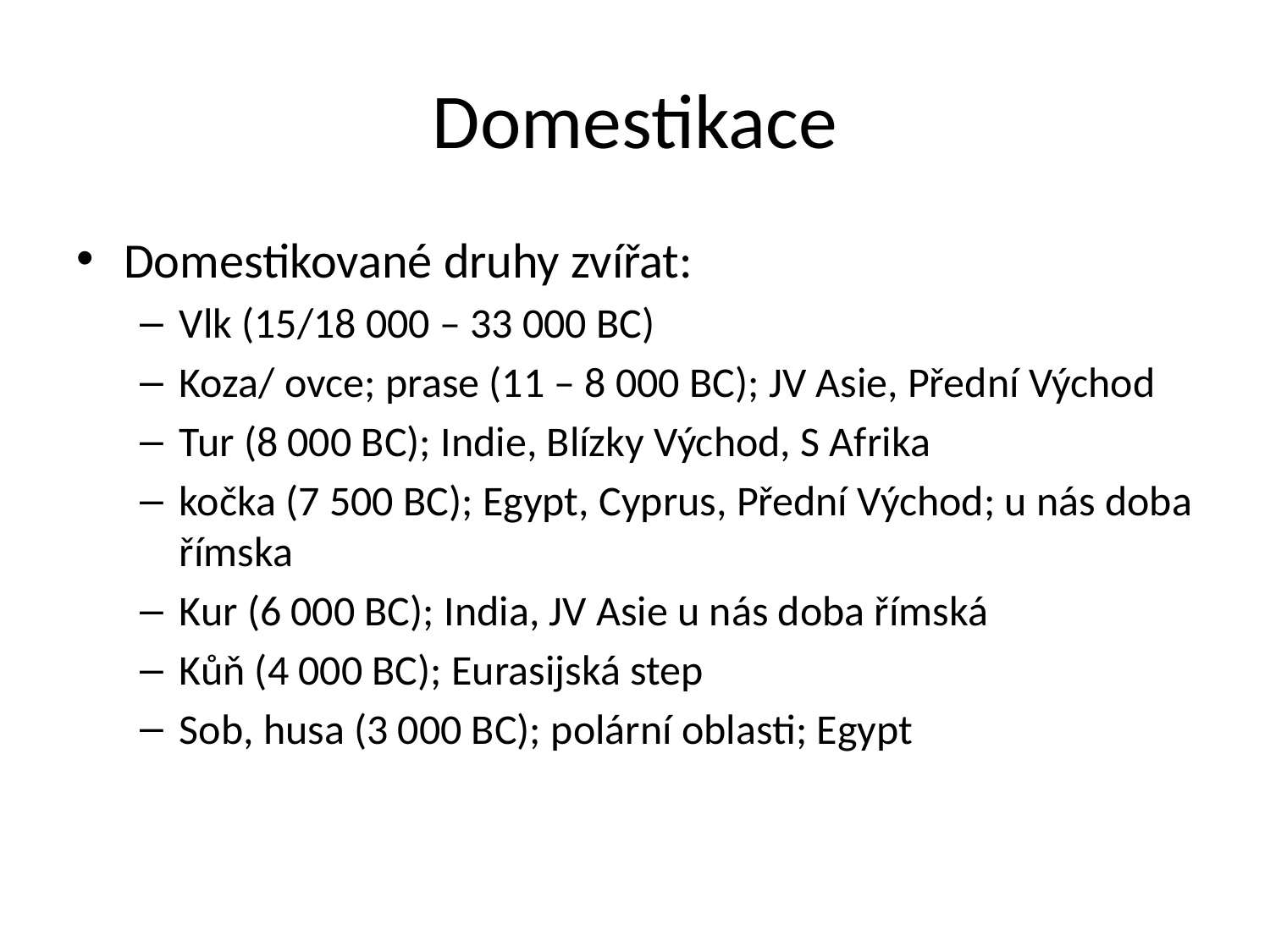

# Domestikace
Domestikované druhy zvířat:
Vlk (15/18 000 – 33 000 BC)
Koza/ ovce; prase (11 – 8 000 BC); JV Asie, Přední Východ
Tur (8 000 BC); Indie, Blízky Východ, S Afrika
kočka (7 500 BC); Egypt, Cyprus, Přední Východ; u nás doba římska
Kur (6 000 BC); India, JV Asie u nás doba římská
Kůň (4 000 BC); Eurasijská step
Sob, husa (3 000 BC); polární oblasti; Egypt